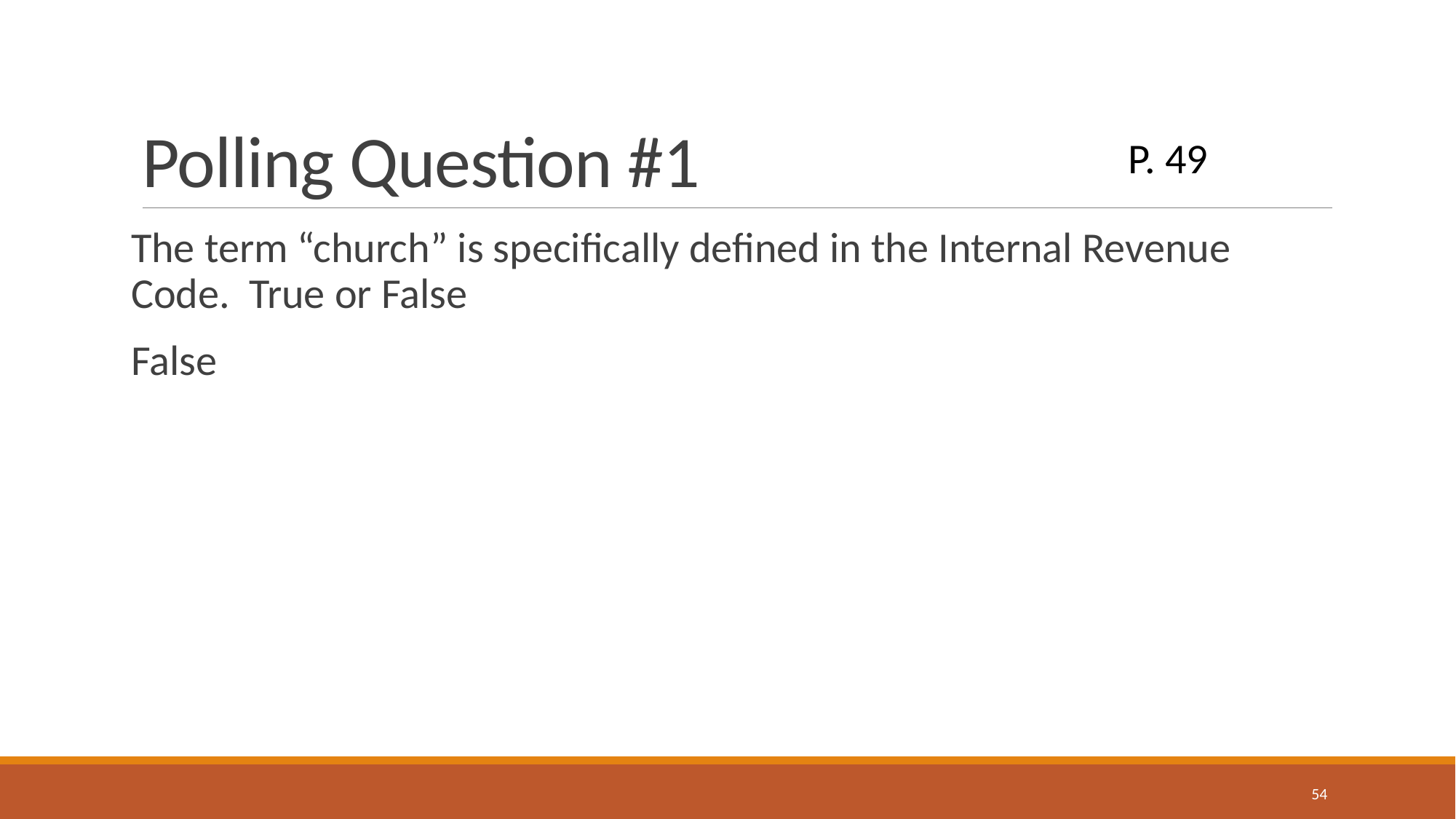

# Polling Question #1
P. 49
The term “church” is specifically defined in the Internal Revenue Code.  True or False
False
54